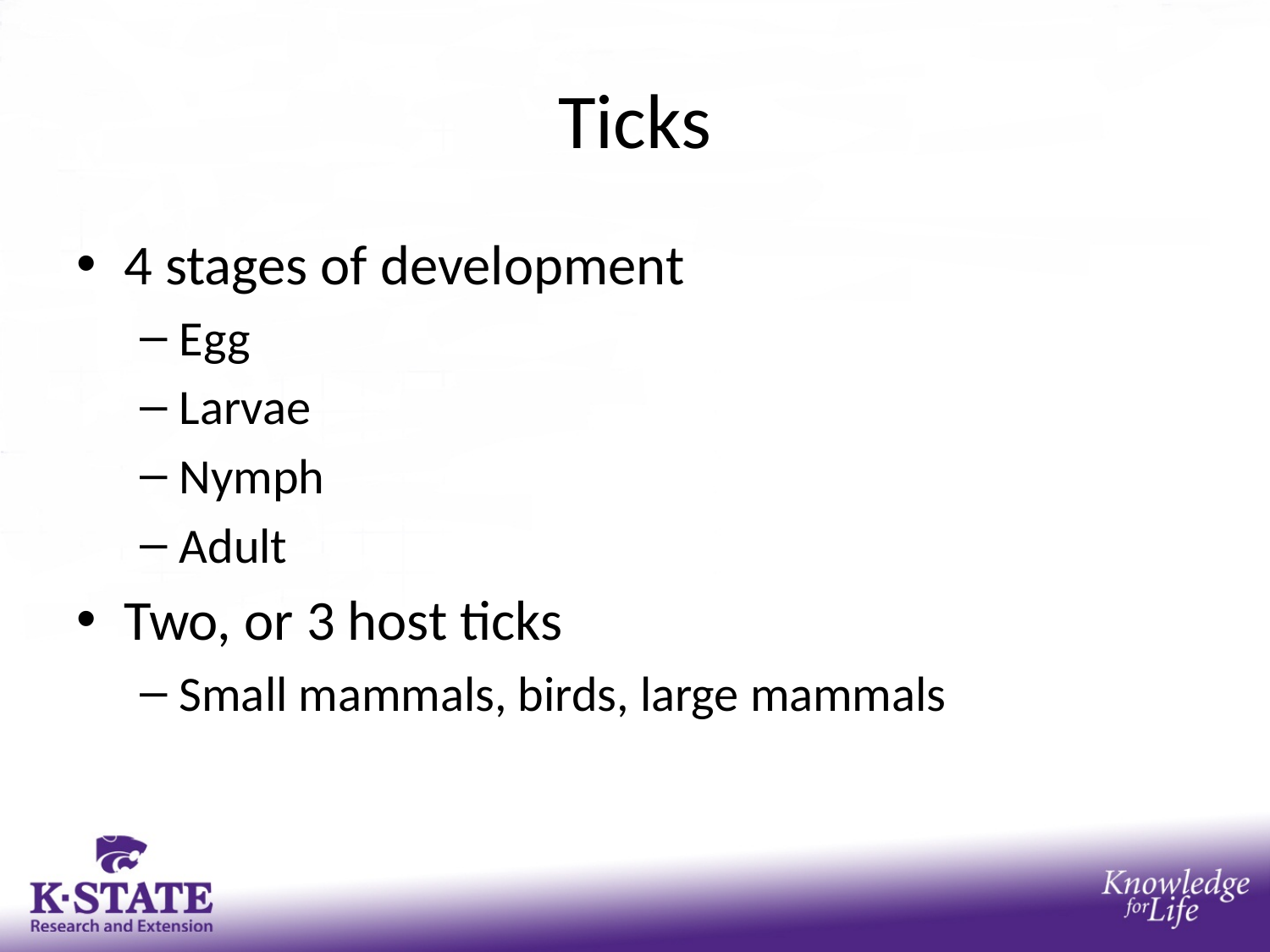

# Ticks
4 stages of development
Egg
Larvae
Nymph
Adult
Two, or 3 host ticks
Small mammals, birds, large mammals